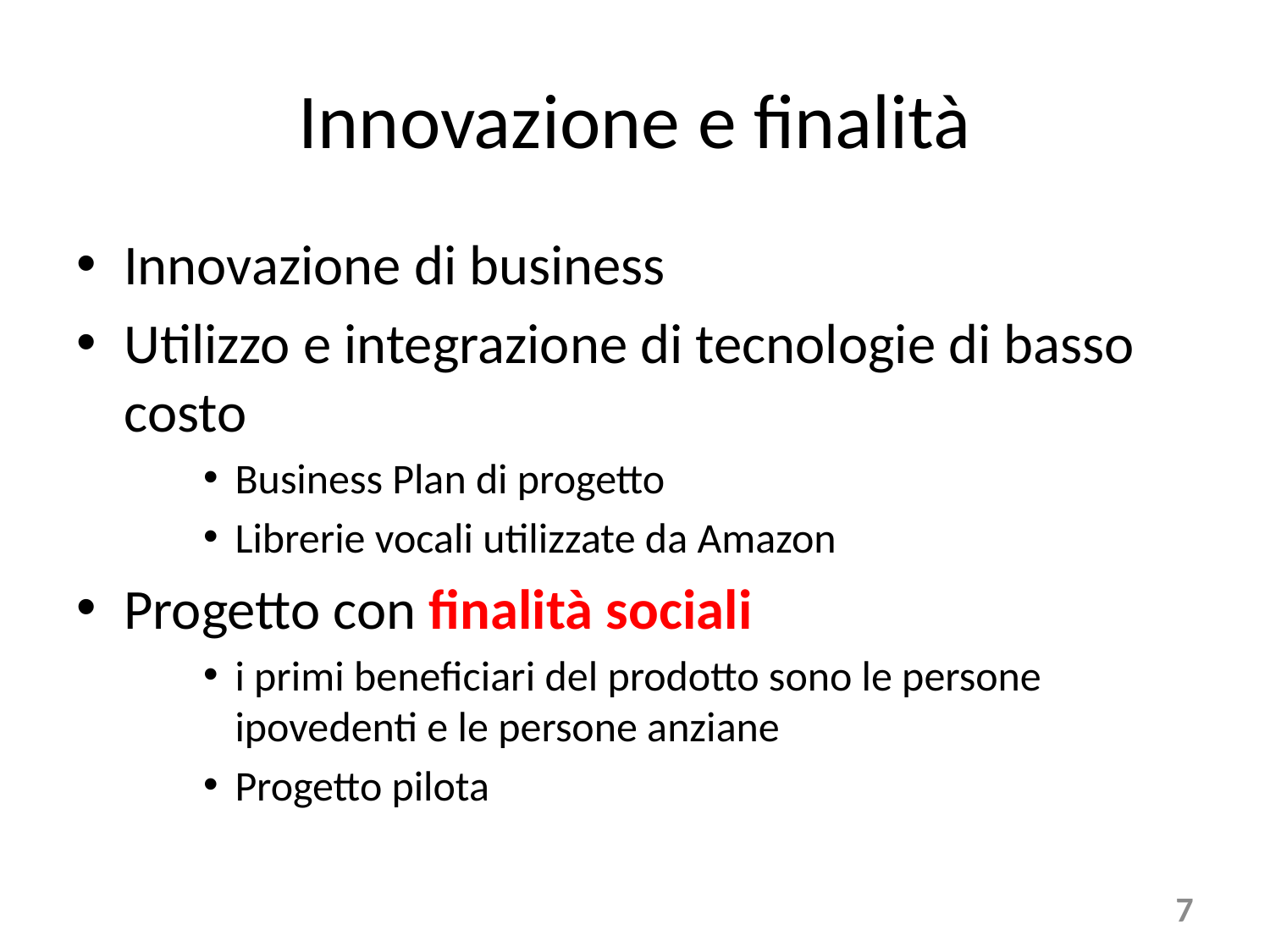

# Innovazione e finalità
Innovazione di business
Utilizzo e integrazione di tecnologie di basso costo
Business Plan di progetto
Librerie vocali utilizzate da Amazon
Progetto con finalità sociali
i primi beneficiari del prodotto sono le persone ipovedenti e le persone anziane
Progetto pilota

7